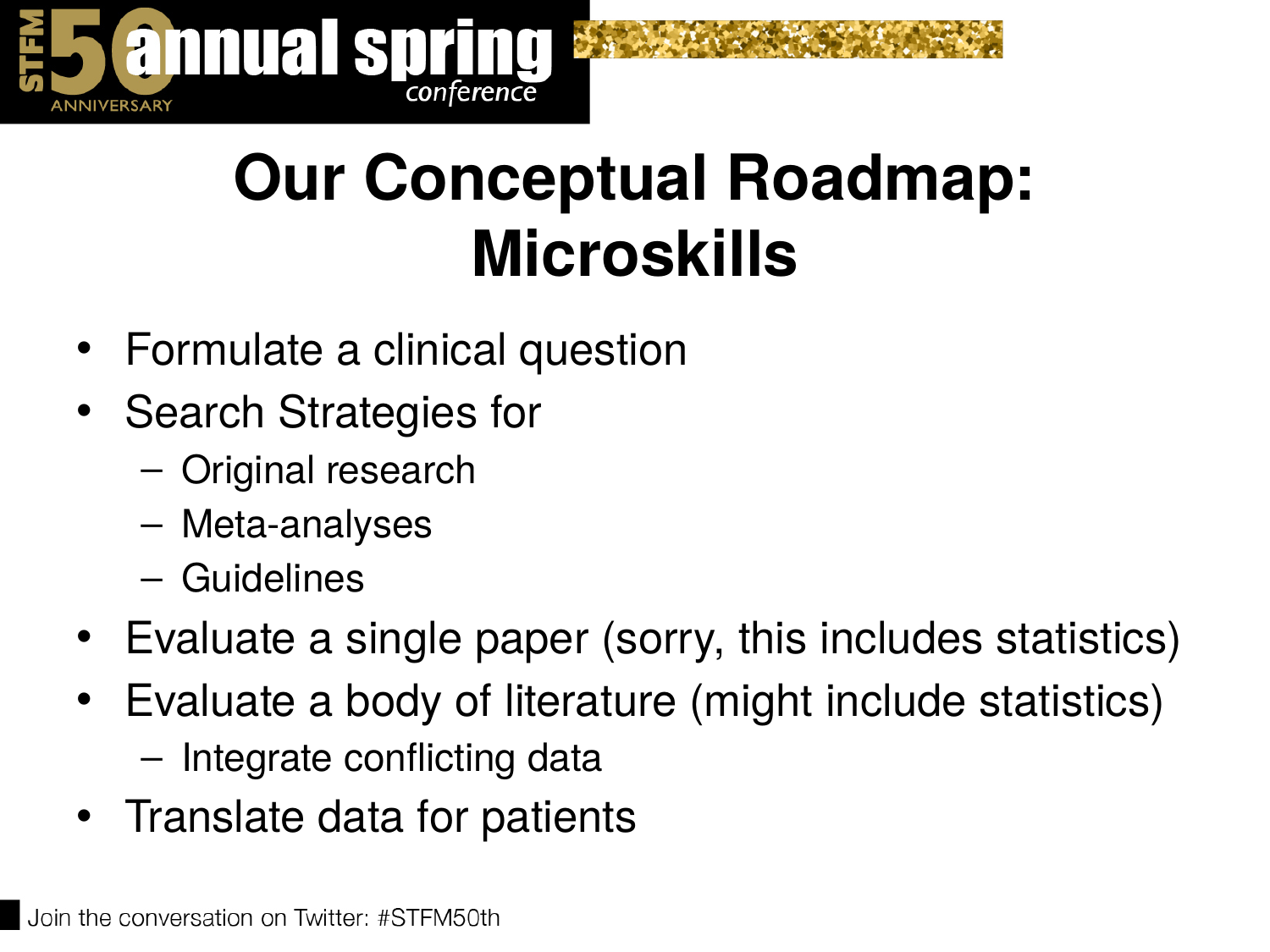

# Our Conceptual Roadmap: Microskills
Formulate a clinical question
Search Strategies for
Original research
Meta-analyses
Guidelines
Evaluate a single paper (sorry, this includes statistics)
Evaluate a body of literature (might include statistics)
Integrate conflicting data
Translate data for patients